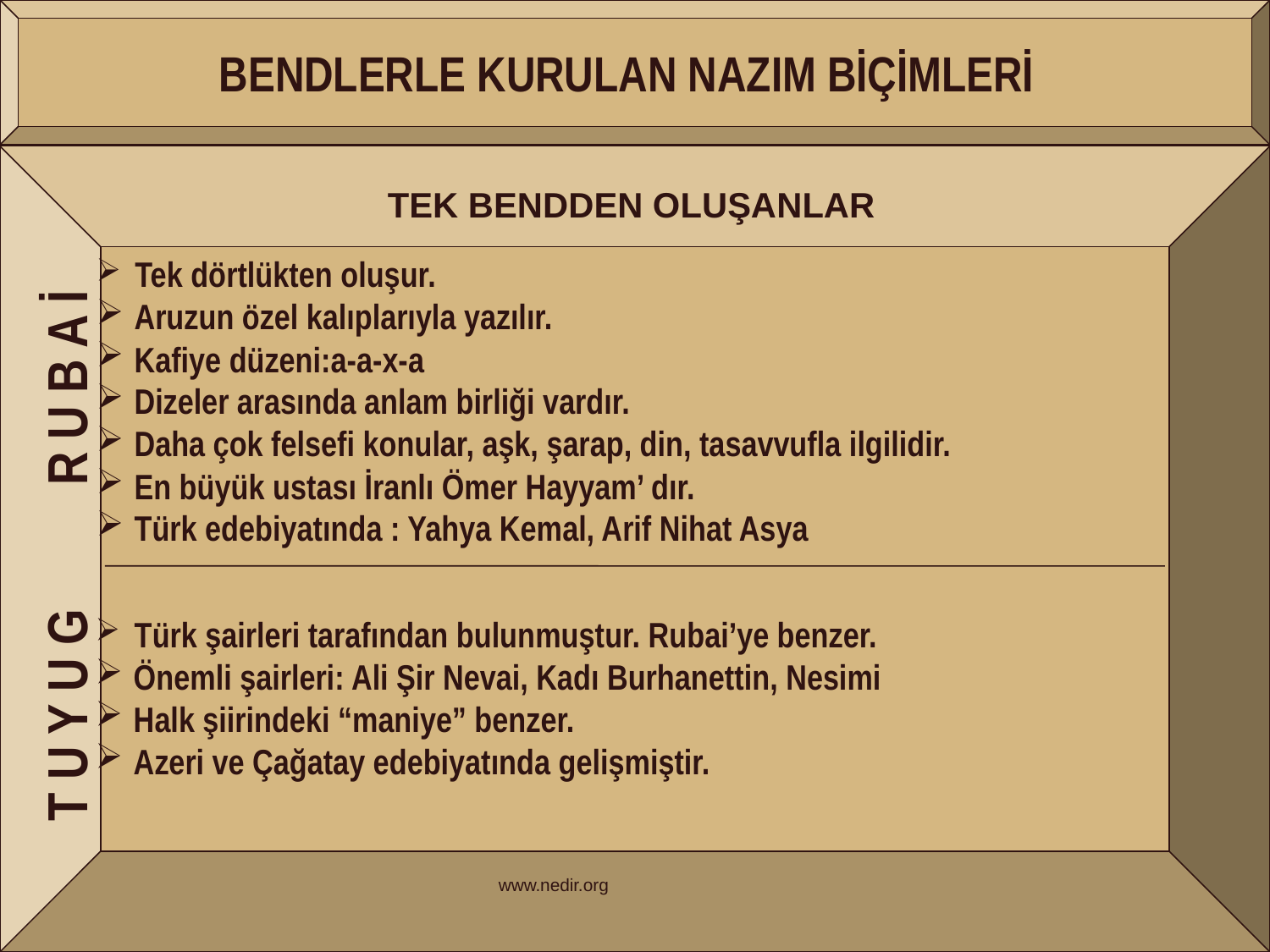

BENDLERLE KURULAN NAZIM BİÇİMLERİ

TEK BENDDEN OLUŞANLAR
 Tek dörtlükten oluşur.
 Aruzun özel kalıplarıyla yazılır.
 Kafiye düzeni:a-a-x-a
 Dizeler arasında anlam birliği vardır.
 Daha çok felsefi konular, aşk, şarap, din, tasavvufla ilgilidir.
 En büyük ustası İranlı Ömer Hayyam’ dır.
 Türk edebiyatında : Yahya Kemal, Arif Nihat Asya
R U B A İ

 Türk şairleri tarafından bulunmuştur. Rubai’ye benzer.
 Önemli şairleri: Ali Şir Nevai, Kadı Burhanettin, Nesimi
 Halk şiirindeki “maniye” benzer.
 Azeri ve Çağatay edebiyatında gelişmiştir.
T U Y U G
www.nedir.org